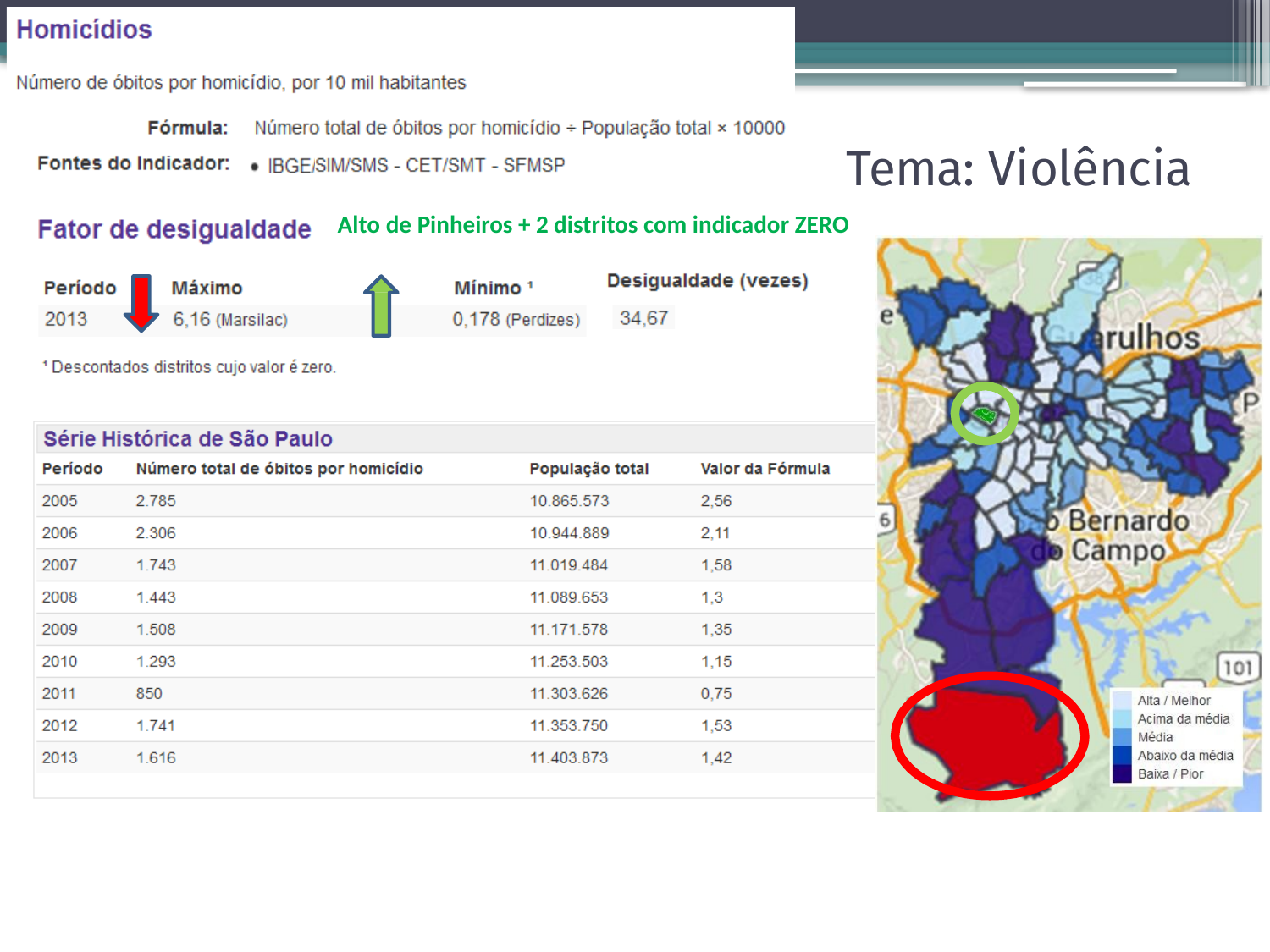

# Tema: Violência

Alto de Pinheiros + 2 distritos com indicador ZERO